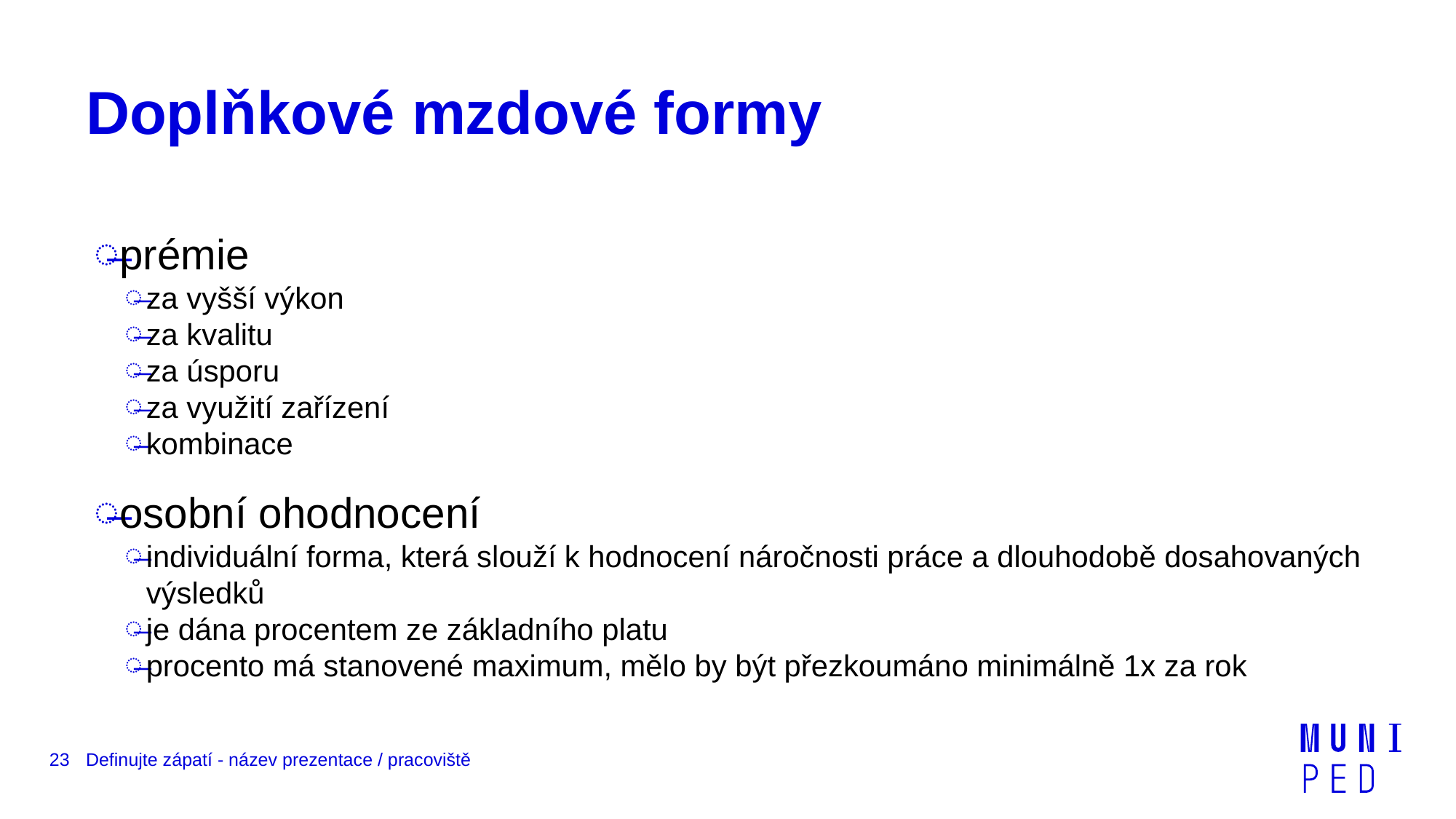

# Doplňkové mzdové formy
prémie
za vyšší výkon
za kvalitu
za úsporu
za využití zařízení
kombinace
osobní ohodnocení
individuální forma, která slouží k hodnocení náročnosti práce a dlouhodobě dosahovaných výsledků
je dána procentem ze základního platu
procento má stanovené maximum, mělo by být přezkoumáno minimálně 1x za rok
23
Definujte zápatí - název prezentace / pracoviště